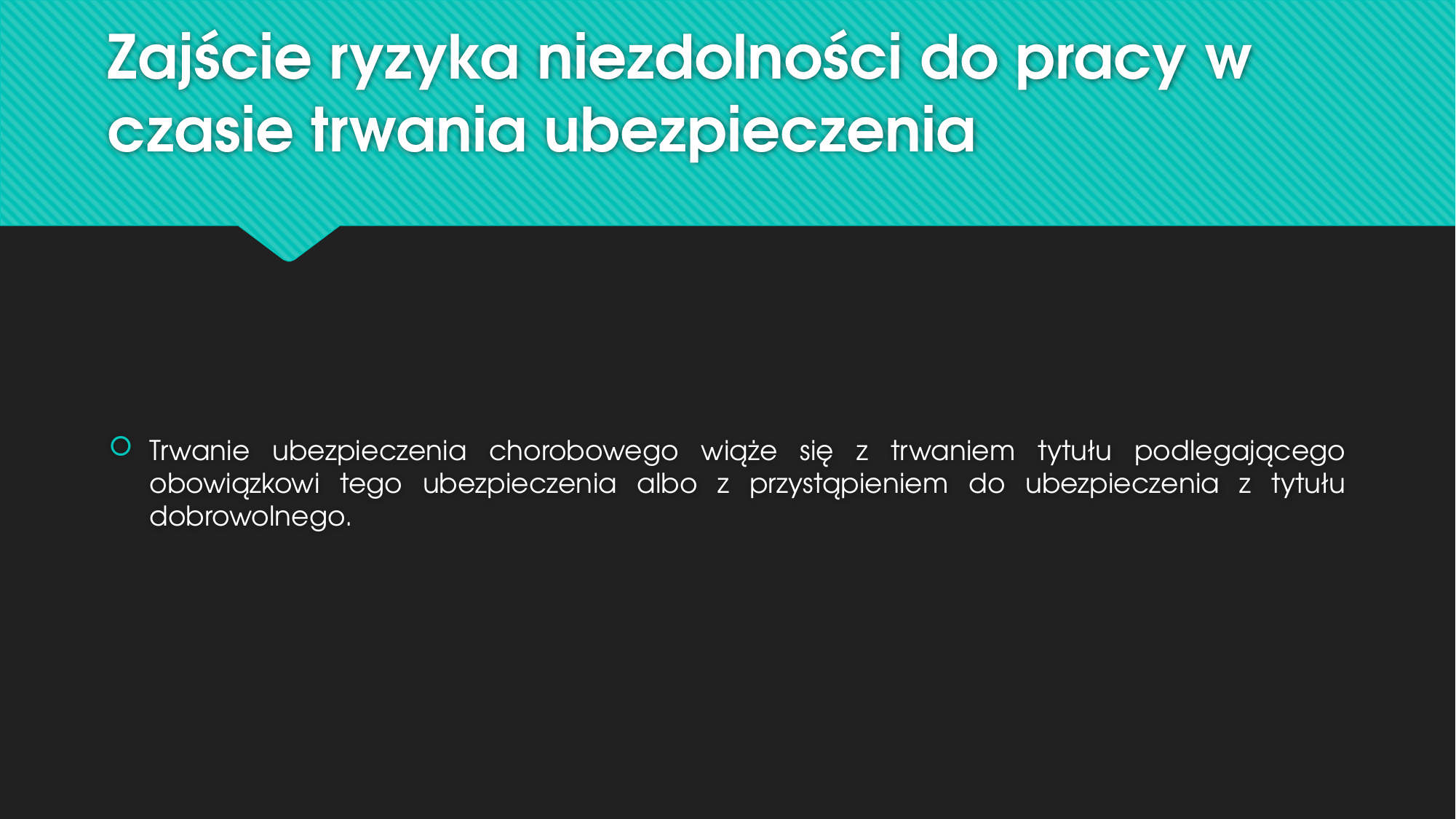

# Zajście ryzyka niezdolności do pracy w czasie trwania ubezpieczenia
Trwanie ubezpieczenia chorobowego wiąże się z trwaniem tytułu podlegającego obowiązkowi tego ubezpieczenia albo z przystąpieniem do ubezpieczenia z tytułu dobrowolnego.